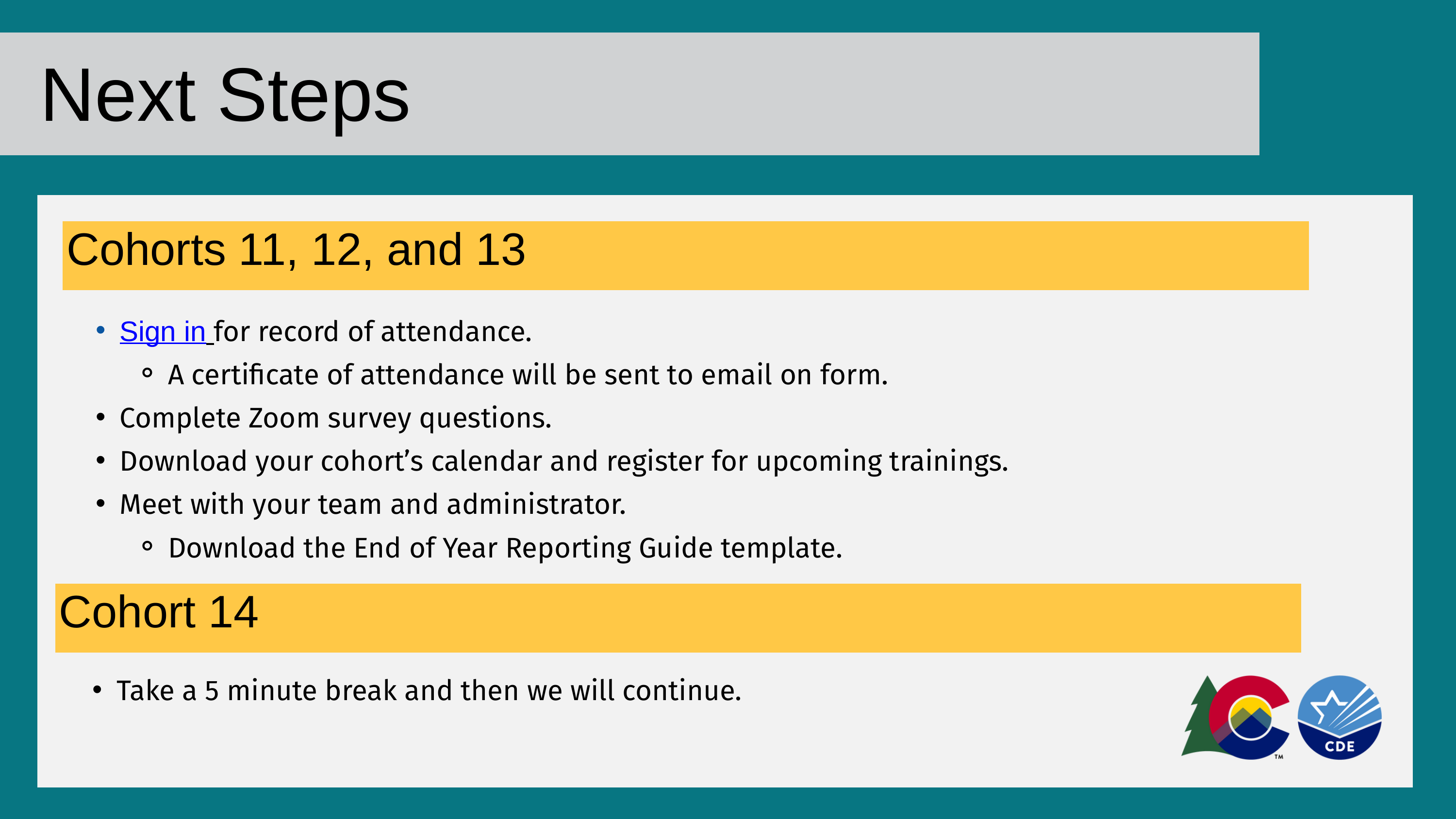

Next Steps

Cohorts 11, 12, and 13
Sign in for record of attendance.
A certificate of attendance will be sent to email on form.
Complete Zoom survey questions.
Download your cohort’s calendar and register for upcoming trainings.
Meet with your team and administrator.
Download the End of Year Reporting Guide template.

Cohort 14
Take a 5 minute break and then we will continue.